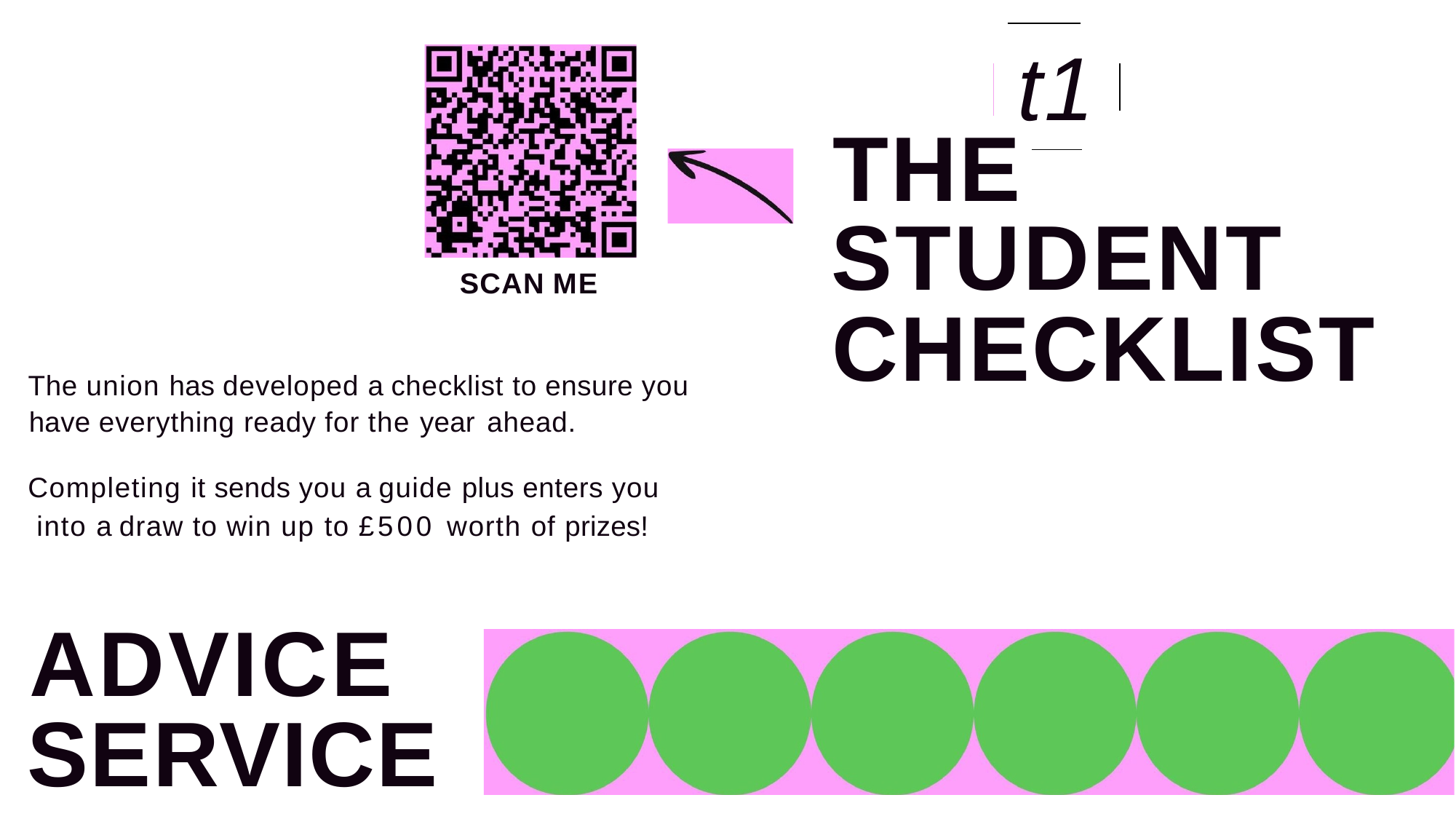

# t1

THE

STUDENT  CHECKLIST
SCAN ME
The union has developed a checklist to ensure you  have everything ready for the year ahead.
Completing it sends you a guide plus enters you  into a draw to win up to £500 worth of prizes!
ADVICE  SERVICE